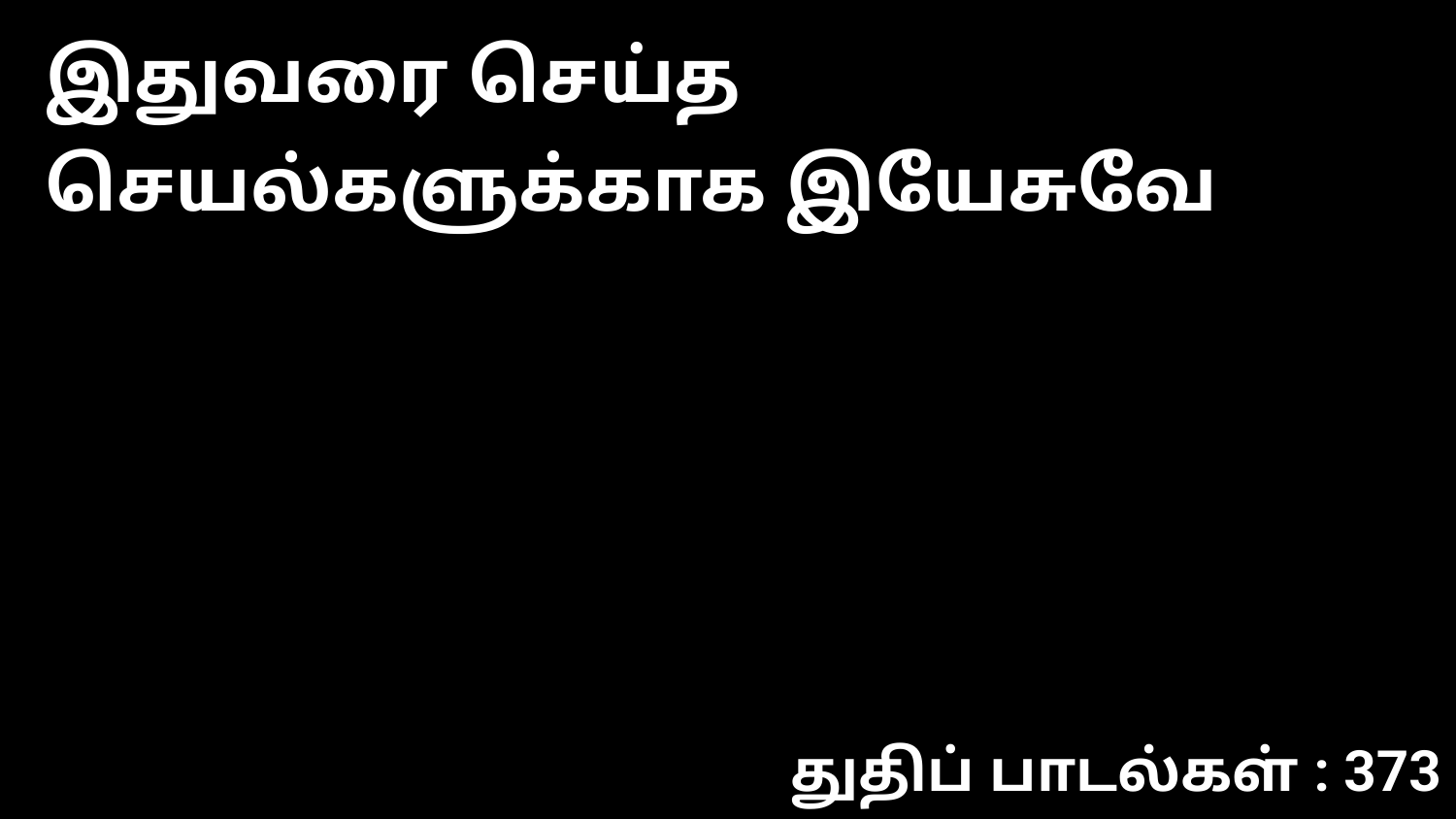

இதுவரை செய்த செயல்களுக்காக இயேசுவே
துதிப் பாடல்கள் : 373